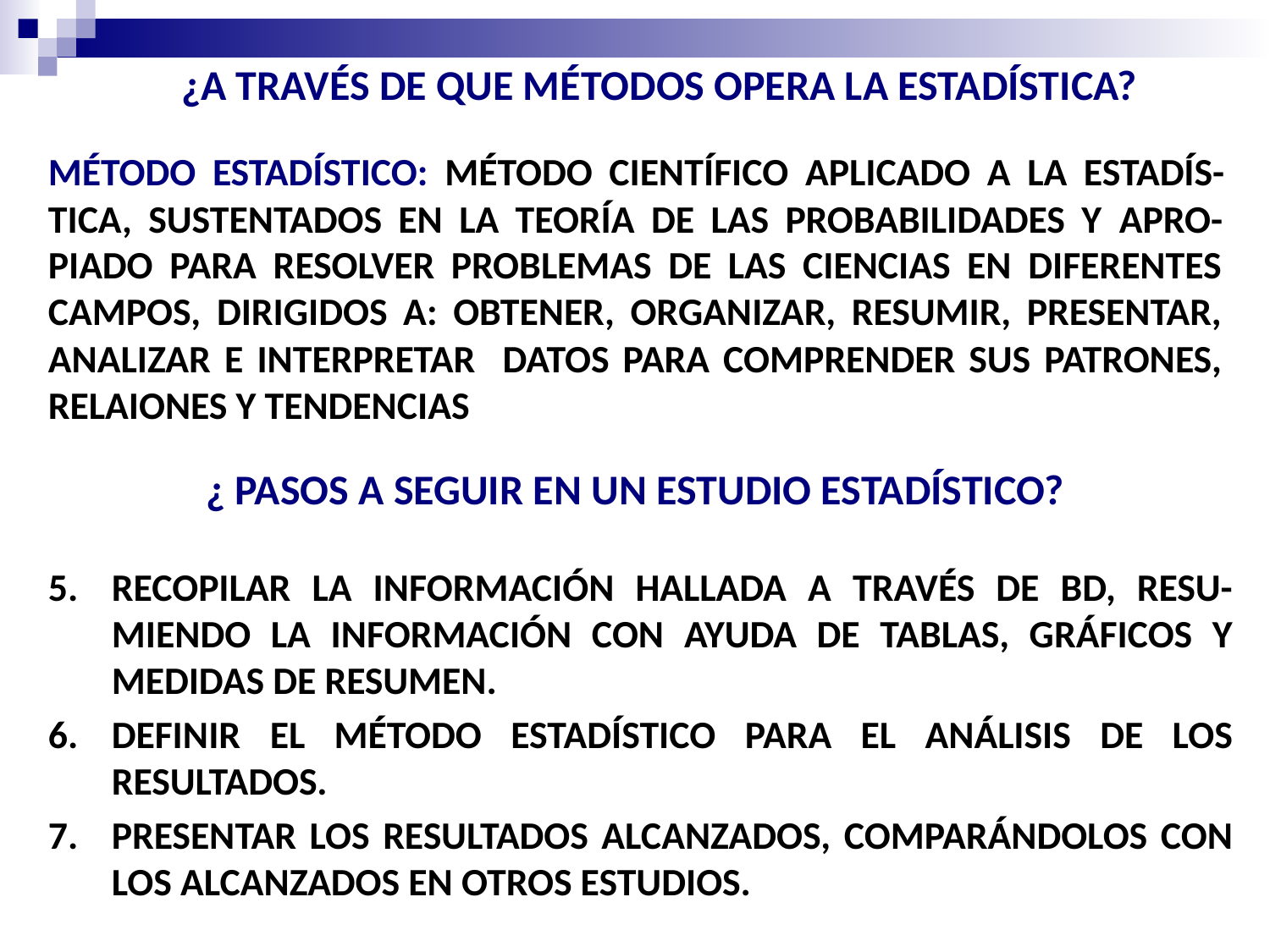

¿A TRAVÉS DE QUE MÉTODOS OPERA LA ESTADÍSTICA?
MÉTODO ESTADÍSTICO: MÉTODO CIENTÍFICO APLICADO A LA ESTADÍS-TICA, SUSTENTADOS EN LA TEORÍA DE LAS PROBABILIDADES Y APRO-PIADO PARA RESOLVER PROBLEMAS DE LAS CIENCIAS EN DIFERENTES CAMPOS, DIRIGIDOS A: OBTENER, ORGANIZAR, RESUMIR, PRESENTAR, ANALIZAR E INTERPRETAR  DATOS PARA COMPRENDER SUS PATRONES, RELAIONES Y TENDENCIAS
¿ PASOS A SEGUIR EN UN ESTUDIO ESTADÍSTICO?
RECOPILAR LA INFORMACIÓN HALLADA A TRAVÉS DE BD, RESU-MIENDO LA INFORMACIÓN CON AYUDA DE TABLAS, GRÁFICOS Y MEDIDAS DE RESUMEN.
DEFINIR EL MÉTODO ESTADÍSTICO PARA EL ANÁLISIS DE LOS RESULTADOS.
PRESENTAR LOS RESULTADOS ALCANZADOS, COMPARÁNDOLOS CON LOS ALCANZADOS EN OTROS ESTUDIOS.